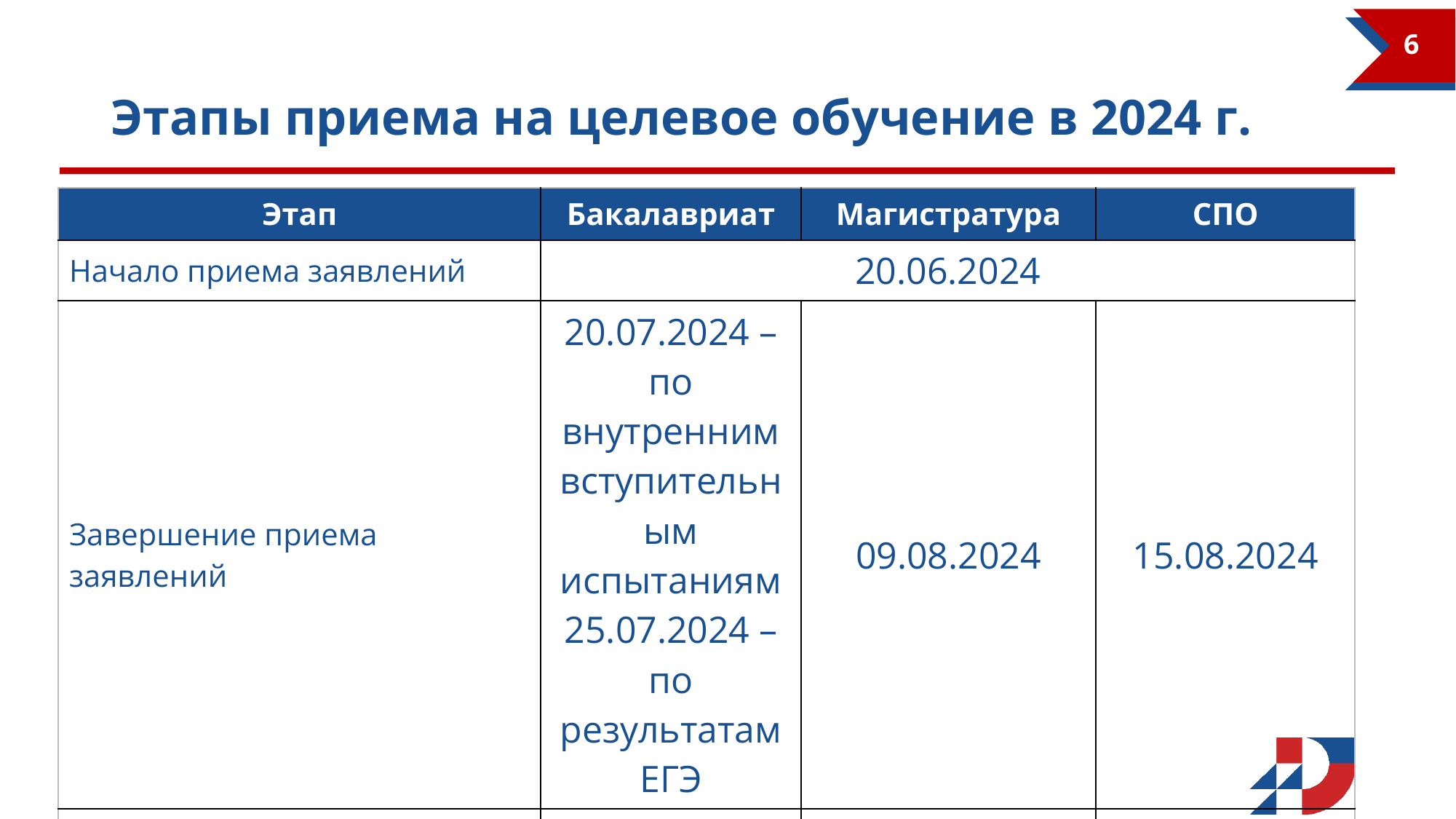

6
# Этапы приема на целевое обучение в 2024 г.
| Этап | Бакалавриат | Магистратура | СПО |
| --- | --- | --- | --- |
| Начало приема заявлений | 20.06.2024 |  |  |
| Завершение приема заявлений | 20.07.2024 – по внутренним вступительным испытаниям 25.07.2024 – по результатам ЕГЭ | 09.08.2024 | 15.08.2024 |
| Завершение приема оригиналов документов об образовании (квоты/основные места) | 28.07.2024 | 19.08.2024 | 15.08.2024 |
| Зачисление (квоты/основные места) | 30.07.2024 | 21.08.2024 | 16.08.2024 |